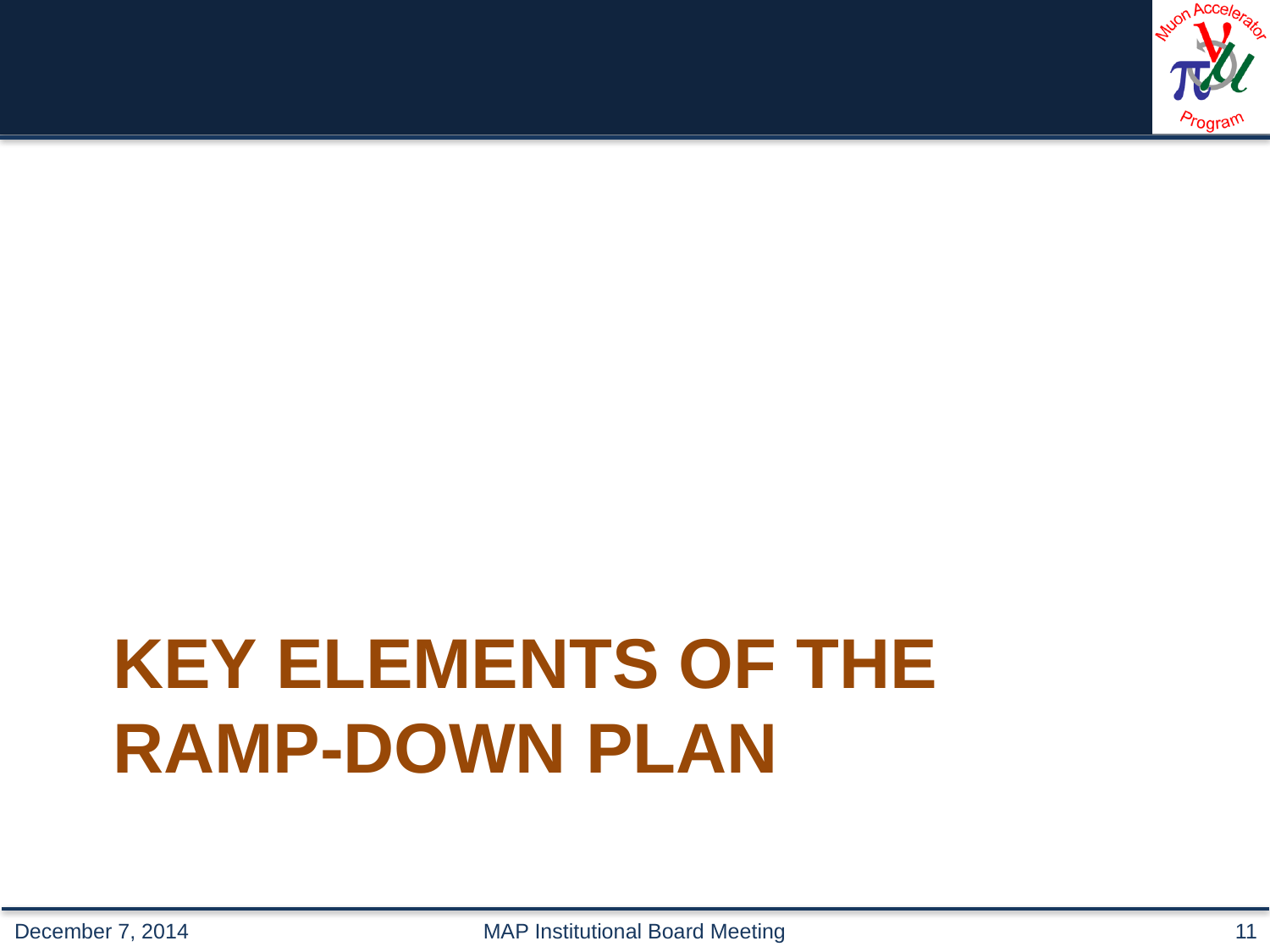

# Key elements of the Ramp-down Plan
MAP Institutional Board Meeting
11
December 7, 2014